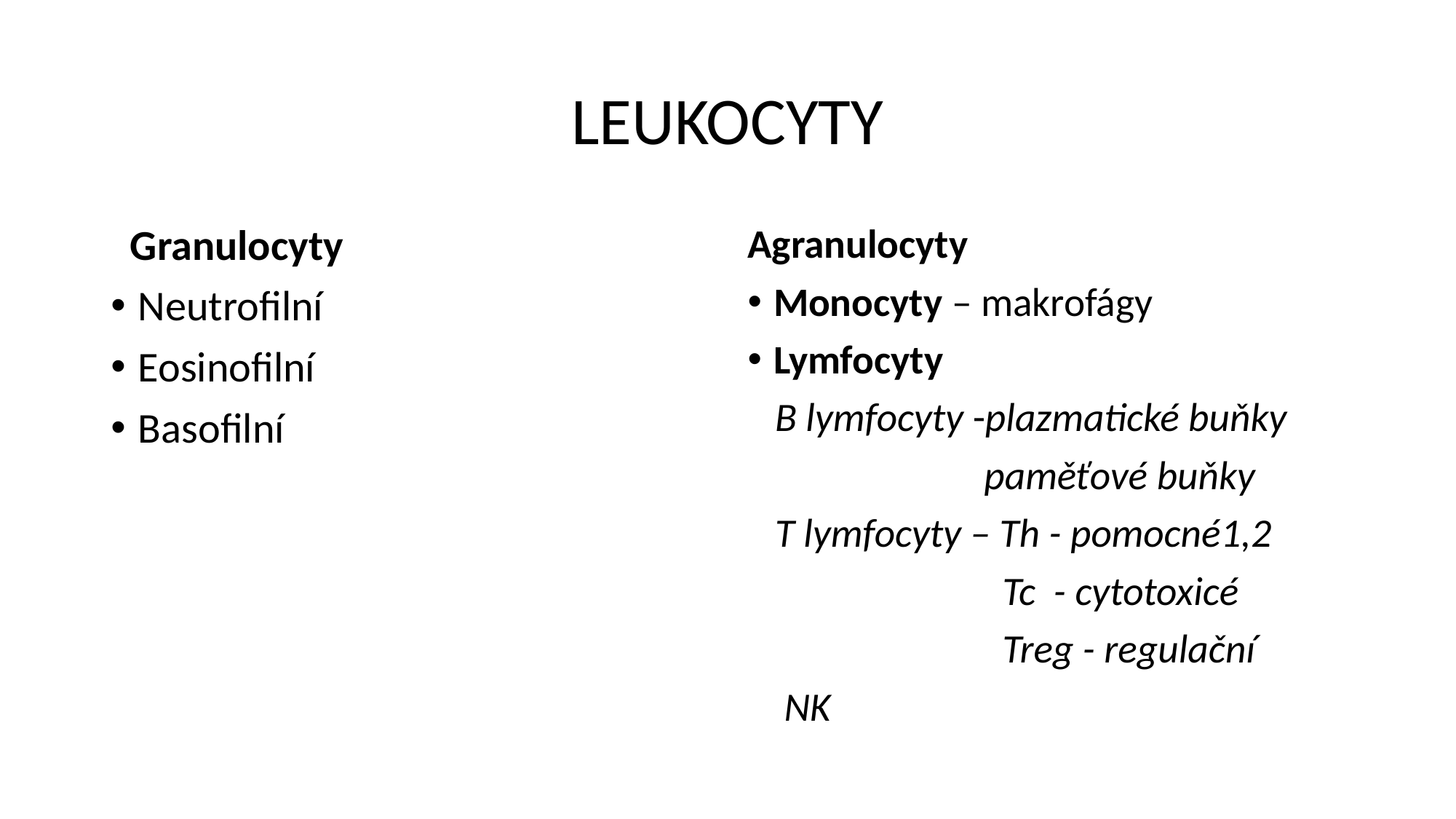

# LEUKOCYTY
  Granulocyty
Neutrofilní
Eosinofilní
Basofilní

Agranulocyty
Monocyty – makrofágy
Lymfocyty
   B lymfocyty -plazmatické buňky
                          paměťové buňky
   T lymfocyty – Th - pomocné1,2
                            Tc  - cytotoxicé
                            Treg - regulační
    NK